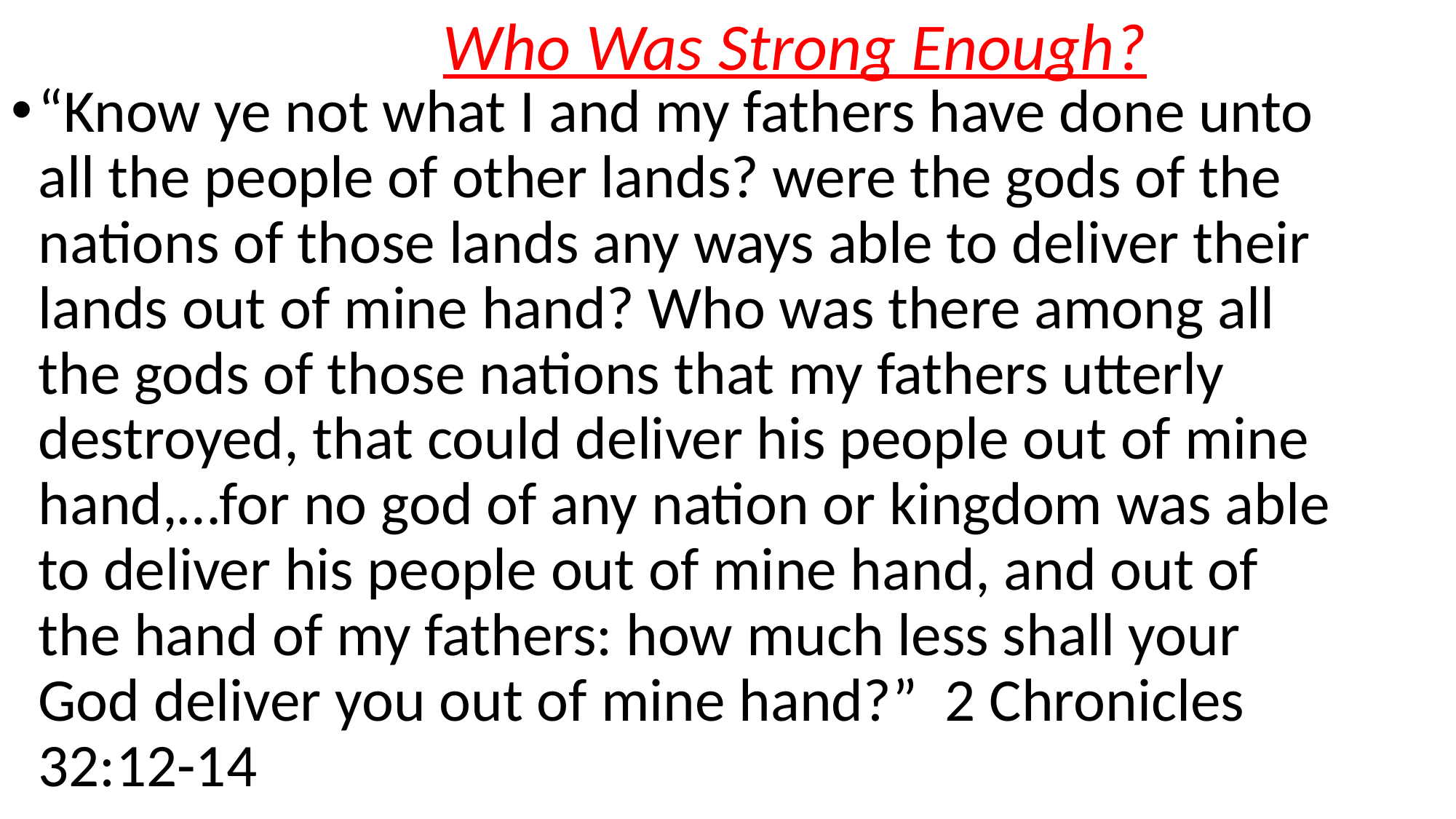

# Who Was Strong Enough?
“Know ye not what I and my fathers have done unto all the people of other lands? were the gods of the nations of those lands any ways able to deliver their lands out of mine hand? Who was there among all the gods of those nations that my fathers utterly destroyed, that could deliver his people out of mine hand,…for no god of any nation or kingdom was able to deliver his people out of mine hand, and out of the hand of my fathers: how much less shall your God deliver you out of mine hand?”  2 Chronicles 32:12-14